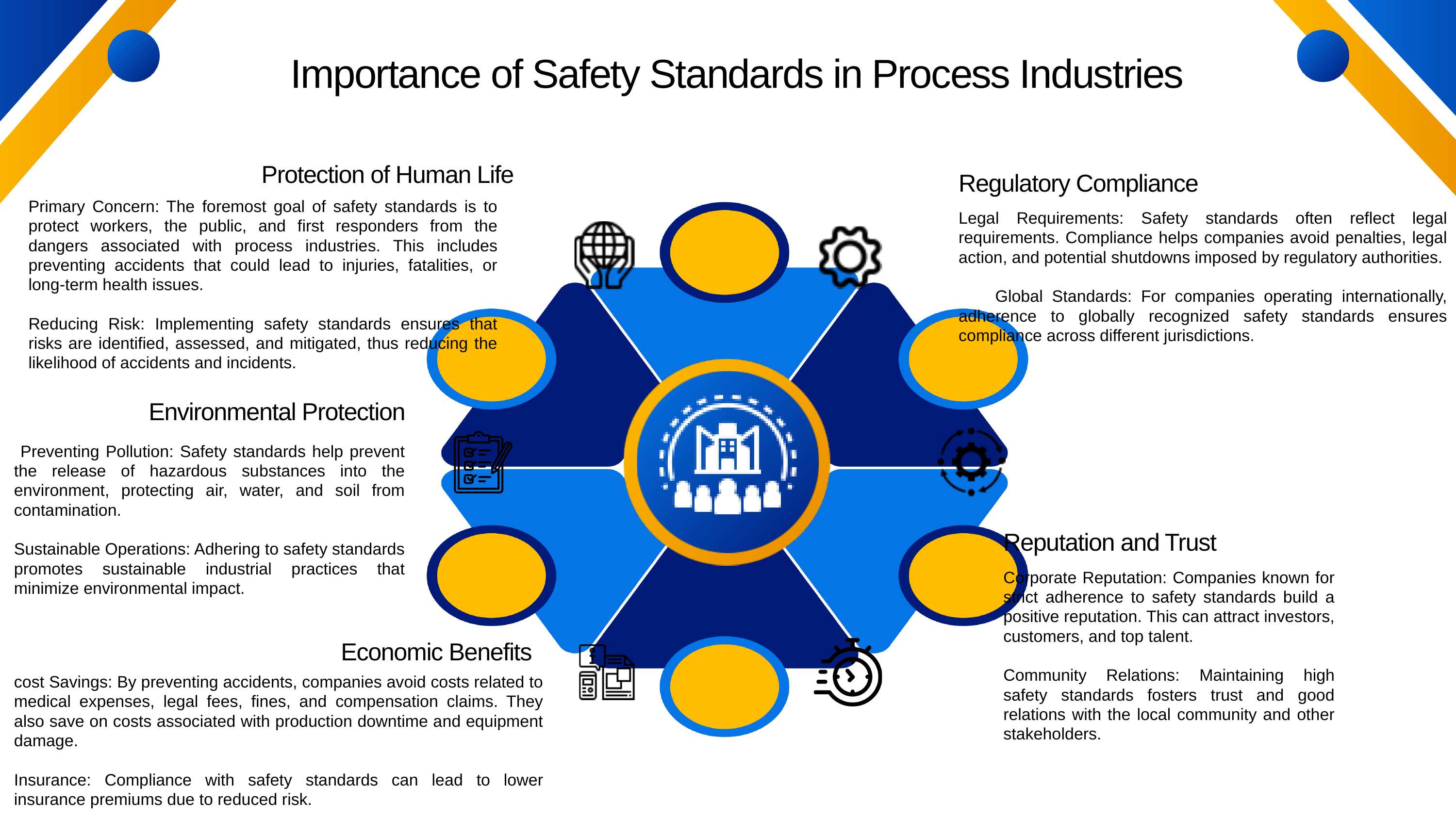

Importance of Safety Standards in Process Industries

 Protection of Human Life

Regulatory Compliance

Primary Concern: The foremost goal of safety standards is to protect workers, the public, and first responders from the dangers associated with process industries. This includes preventing accidents that could lead to injuries, fatalities, or long-term health issues.

Reducing Risk: Implementing safety standards ensures that risks are identified, assessed, and mitigated, thus reducing the likelihood of accidents and incidents.

Legal Requirements: Safety standards often reflect legal requirements. Compliance helps companies avoid penalties, legal action, and potential shutdowns imposed by regulatory authorities.

    Global Standards: For companies operating internationally, adherence to globally recognized safety standards ensures compliance across different jurisdictions.

Environmental Protection

 Preventing Pollution: Safety standards help prevent the release of hazardous substances into the environment, protecting air, water, and soil from contamination.

Sustainable Operations: Adhering to safety standards promotes sustainable industrial practices that minimize environmental impact.

Reputation and Trust
Corporate Reputation: Companies known for strict adherence to safety standards build a positive reputation. This can attract investors, customers, and top talent.

Community Relations: Maintaining high safety standards fosters trust and good relations with the local community and other stakeholders.

Economic Benefits

cost Savings: By preventing accidents, companies avoid costs related to medical expenses, legal fees, fines, and compensation claims. They also save on costs associated with production downtime and equipment damage.

Insurance: Compliance with safety standards can lead to lower insurance premiums due to reduced risk.